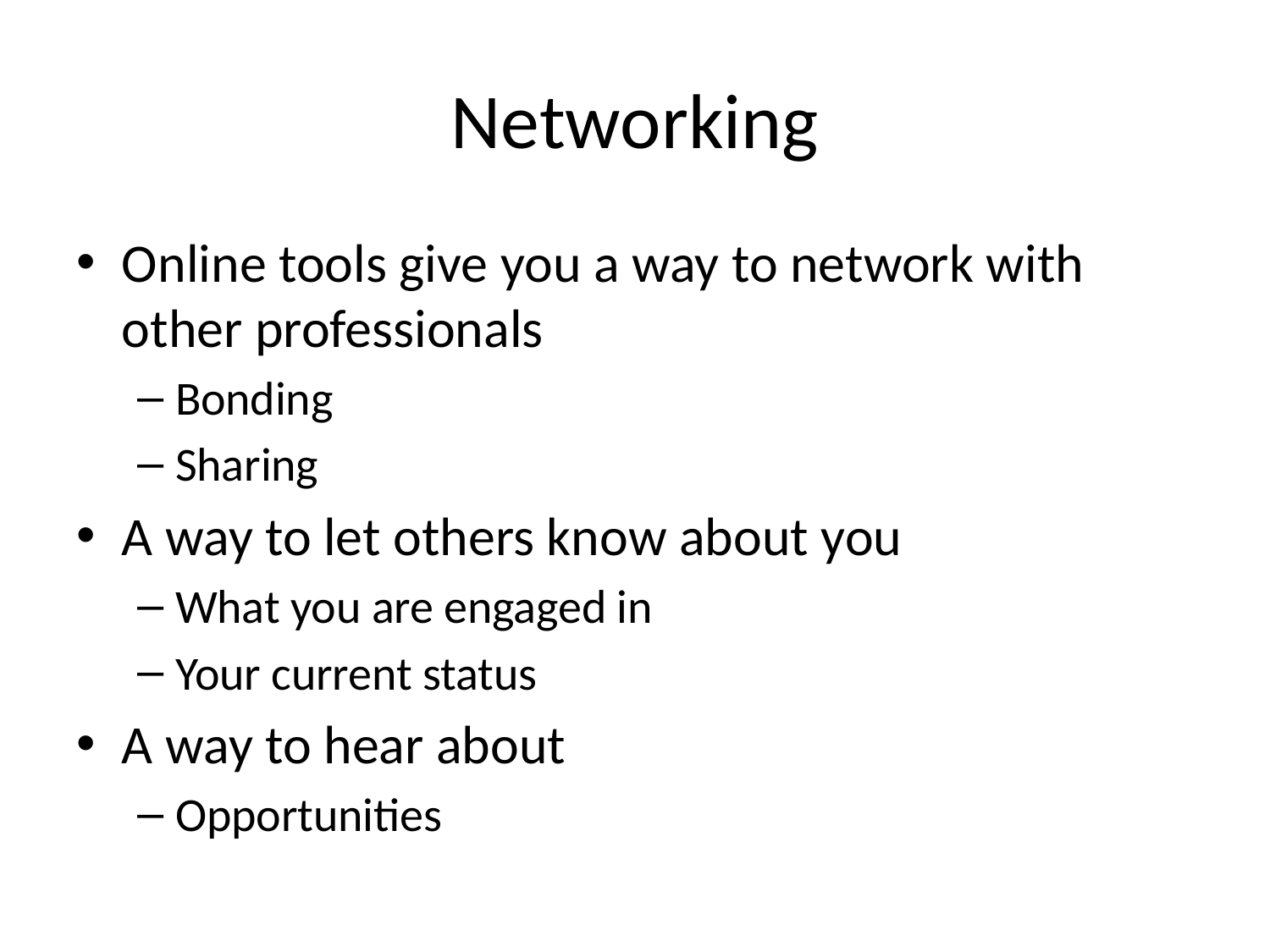

# Networking
Online tools give you a way to network with other professionals
Bonding
Sharing
A way to let others know about you
What you are engaged in
Your current status
A way to hear about
Opportunities